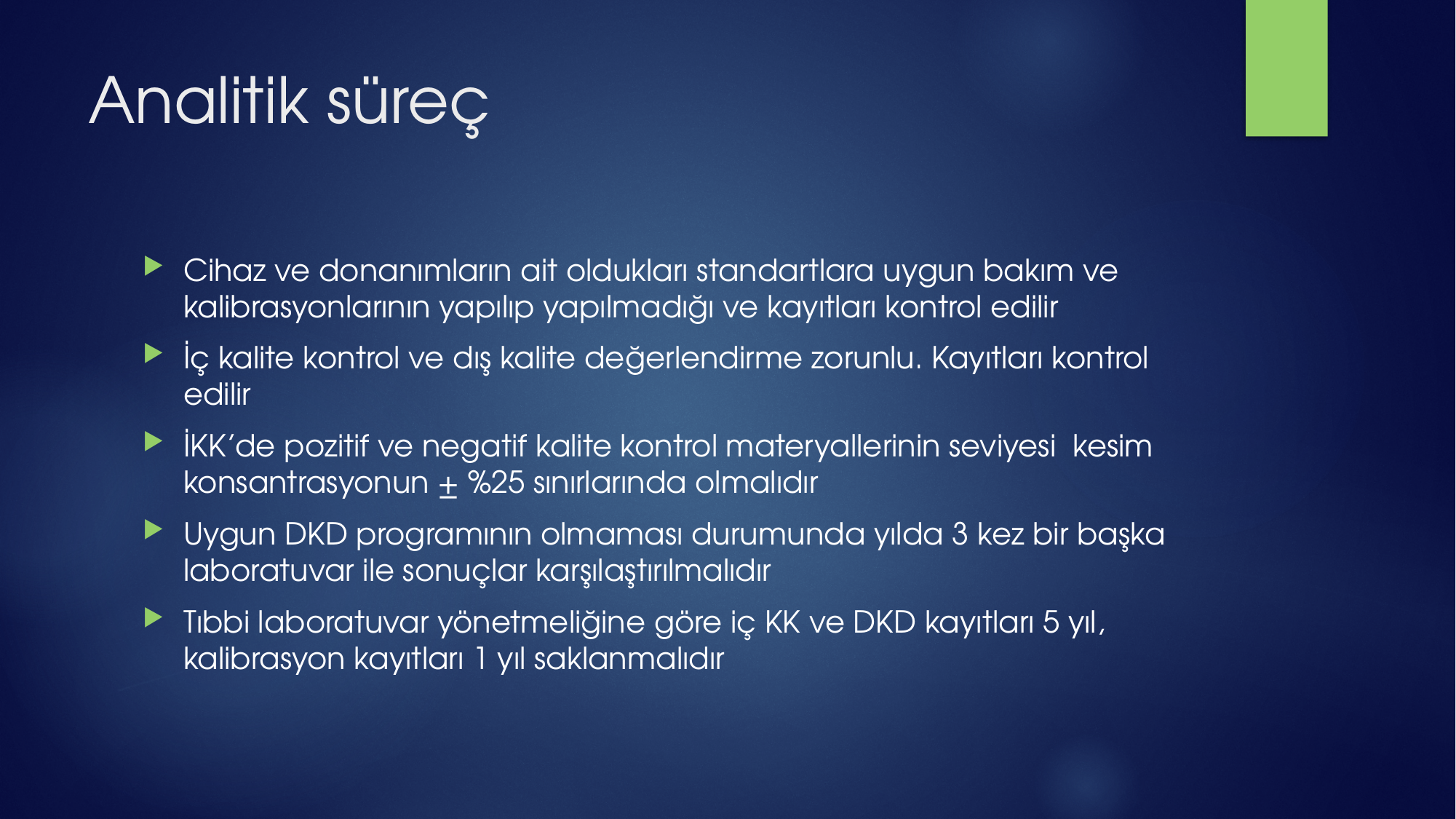

# Analitik süreç
Cihaz ve donanımların ait oldukları standartlara uygun bakım ve kalibrasyonlarının yapılıp yapılmadığı ve kayıtları kontrol edilir
İç kalite kontrol ve dış kalite değerlendirme zorunlu. Kayıtları kontrol edilir
İKK’de pozitif ve negatif kalite kontrol materyallerinin seviyesi  kesim konsantrasyonun ± %25 sınırlarında olmalıdır
Uygun DKD programının olmaması durumunda yılda 3 kez bir başka laboratuvar ile sonuçlar karşılaştırılmalıdır
Tıbbi laboratuvar yönetmeliğine göre iç KK ve DKD kayıtları 5 yıl, kalibrasyon kayıtları 1 yıl saklanmalıdır